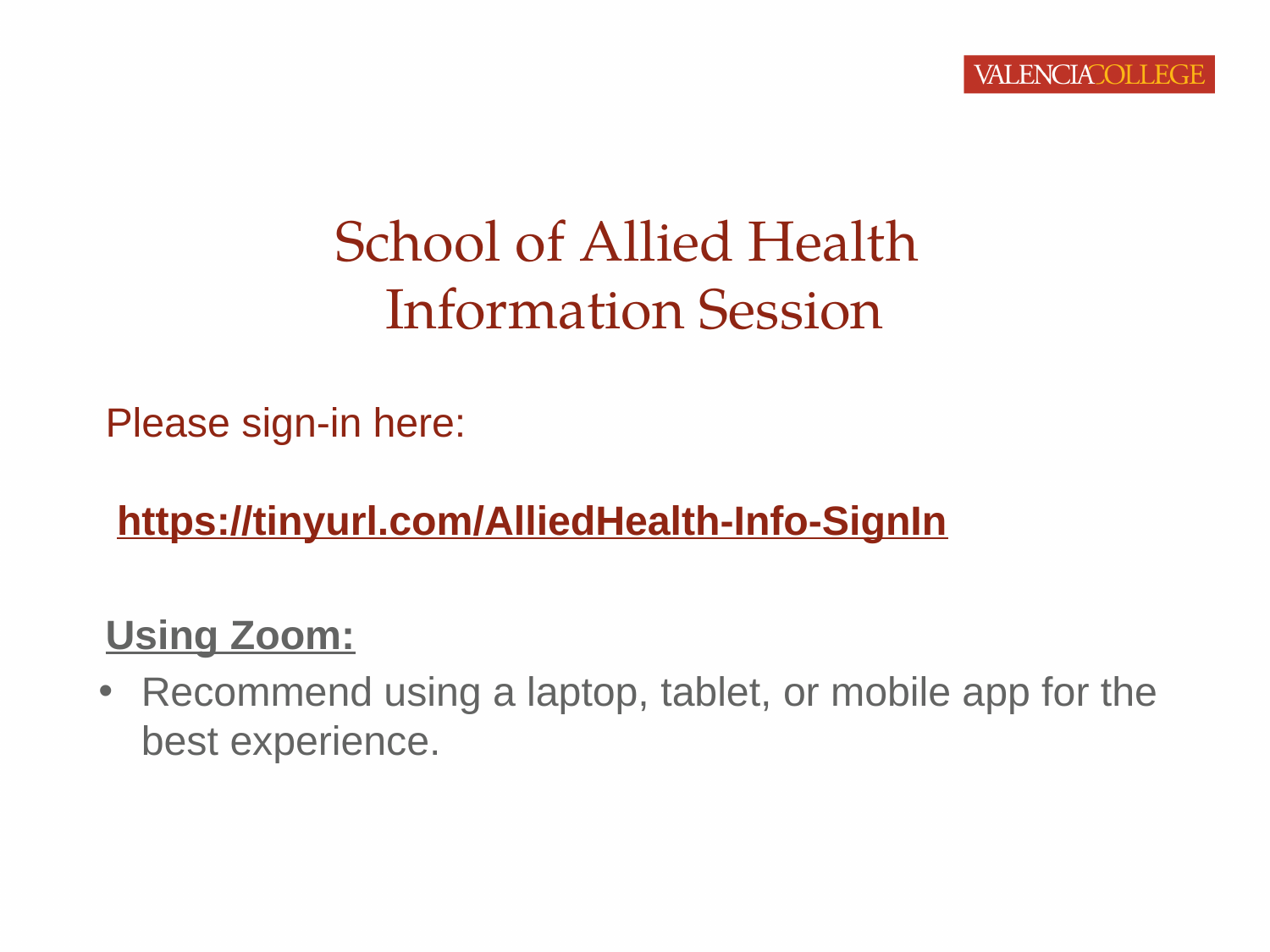

# School of Allied Health Information Session
Please sign-in here:
 https://tinyurl.com/AlliedHealth-Info-SignIn

Using Zoom:
Recommend using a laptop, tablet, or mobile app for the best experience.